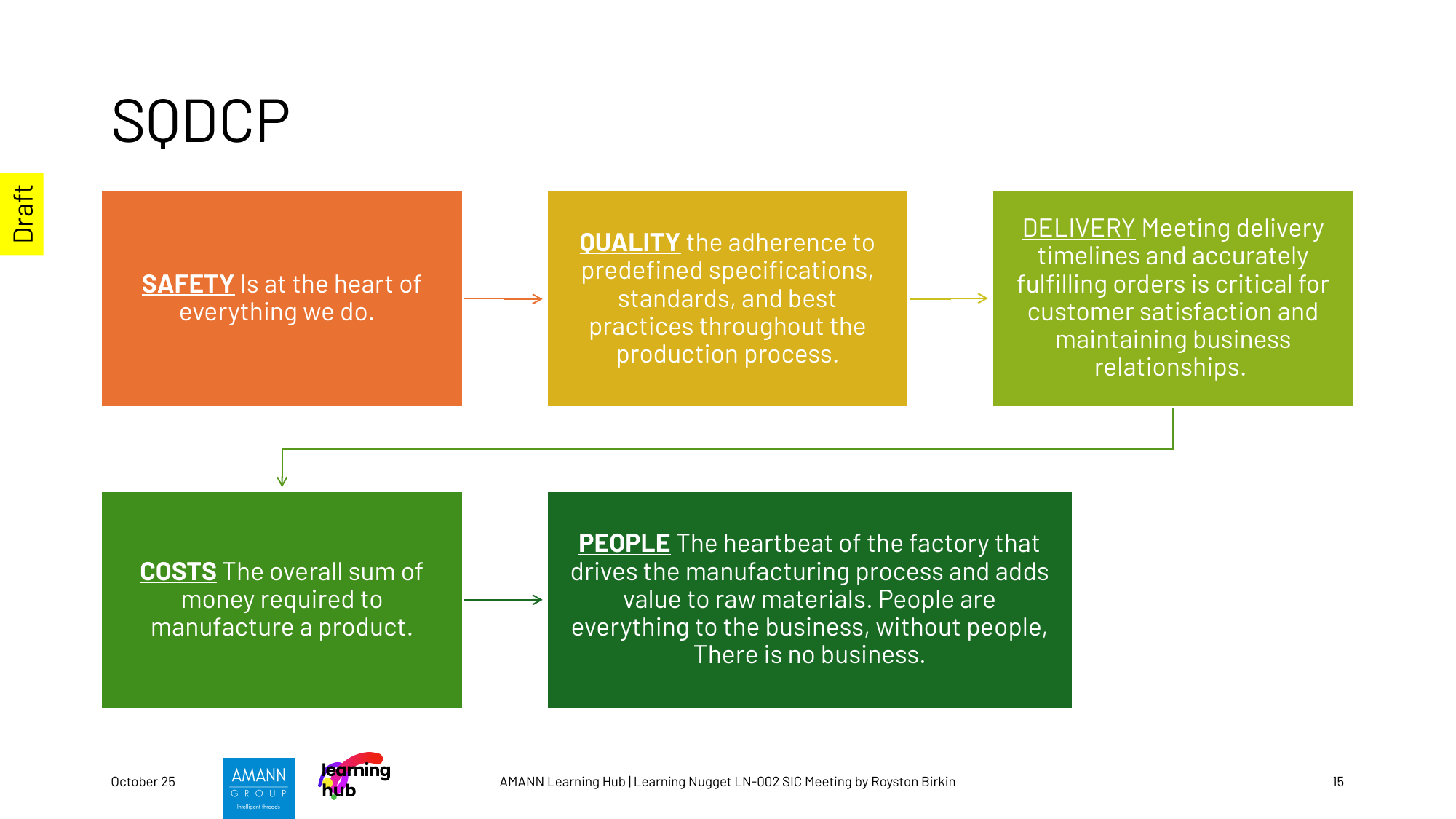

# SQDCP

SAFETY Is at the heart of everything we do.

QUALITY the adherence to predefined specifications, standards, and best practices throughout the production process.

DELIVERY Meeting delivery timelines and accurately fulfilling orders is critical for customer satisfaction and maintaining business relationships.

COSTS The overall sum of money required to manufacture a product.
PEOPLE The heartbeat of the factory that drives the manufacturing process and adds value to raw materials. People are everything to the business, without people, There is no business.
October 25
AMANN Learning Hub | Learning Nugget LN-002 SIC Meeting by Royston Birkin
15